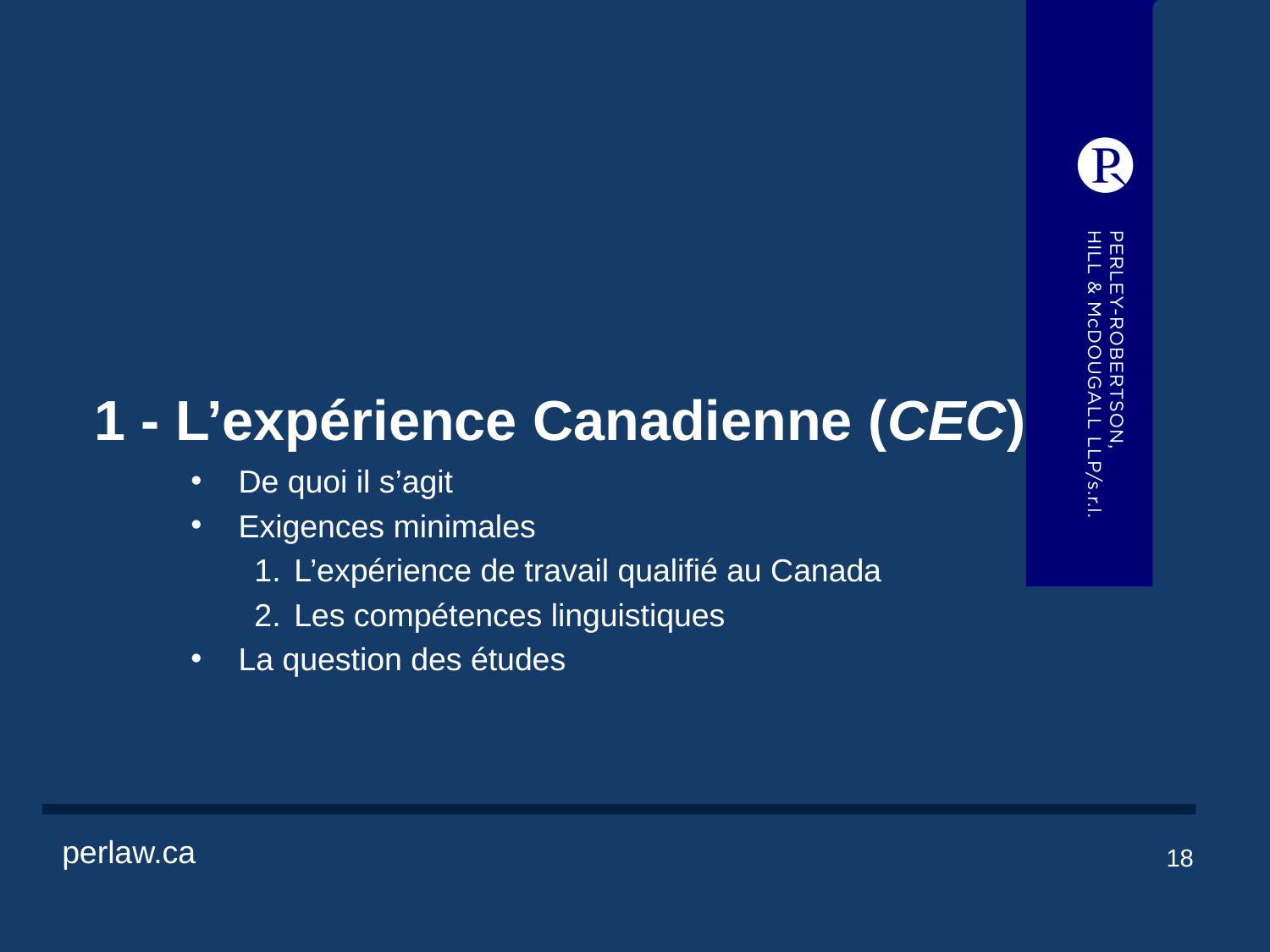

# 1 - L’expérience Canadienne (CEC)
De quoi il s’agit
Exigences minimales
L’expérience de travail qualifié au Canada
Les compétences linguistiques
La question des études

 perlaw.ca
18